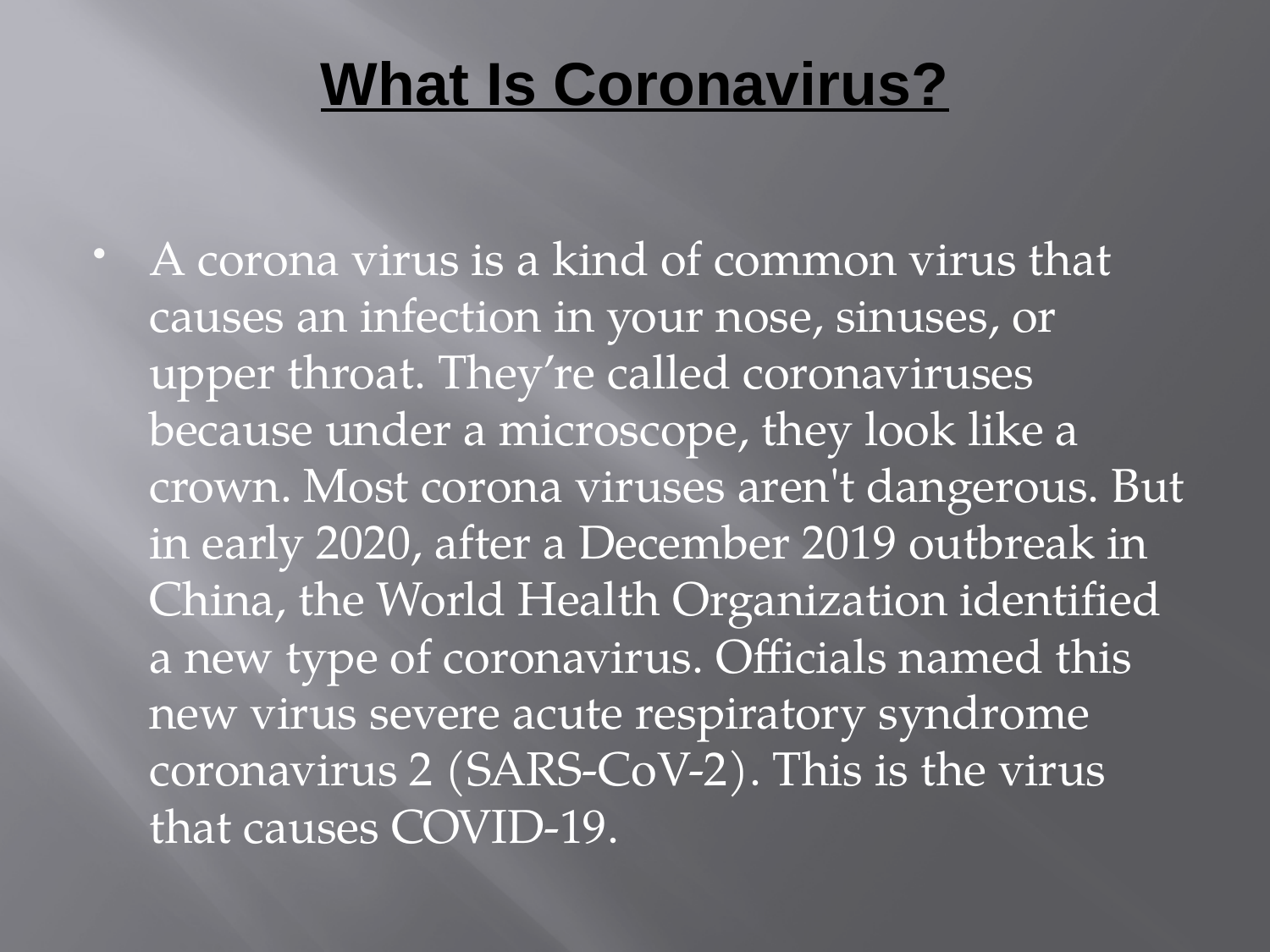

# What Is Coronavirus?
A corona virus is a kind of common virus that causes an infection in your nose, sinuses, or upper throat. They’re called coronaviruses because under a microscope, they look like a crown. Most corona viruses aren't dangerous. But in early 2020, after a December 2019 outbreak in China, the World Health Organization identified a new type of coronavirus. Officials named this new virus severe acute respiratory syndrome coronavirus 2 (SARS-CoV-2). This is the virus that causes COVID-19.